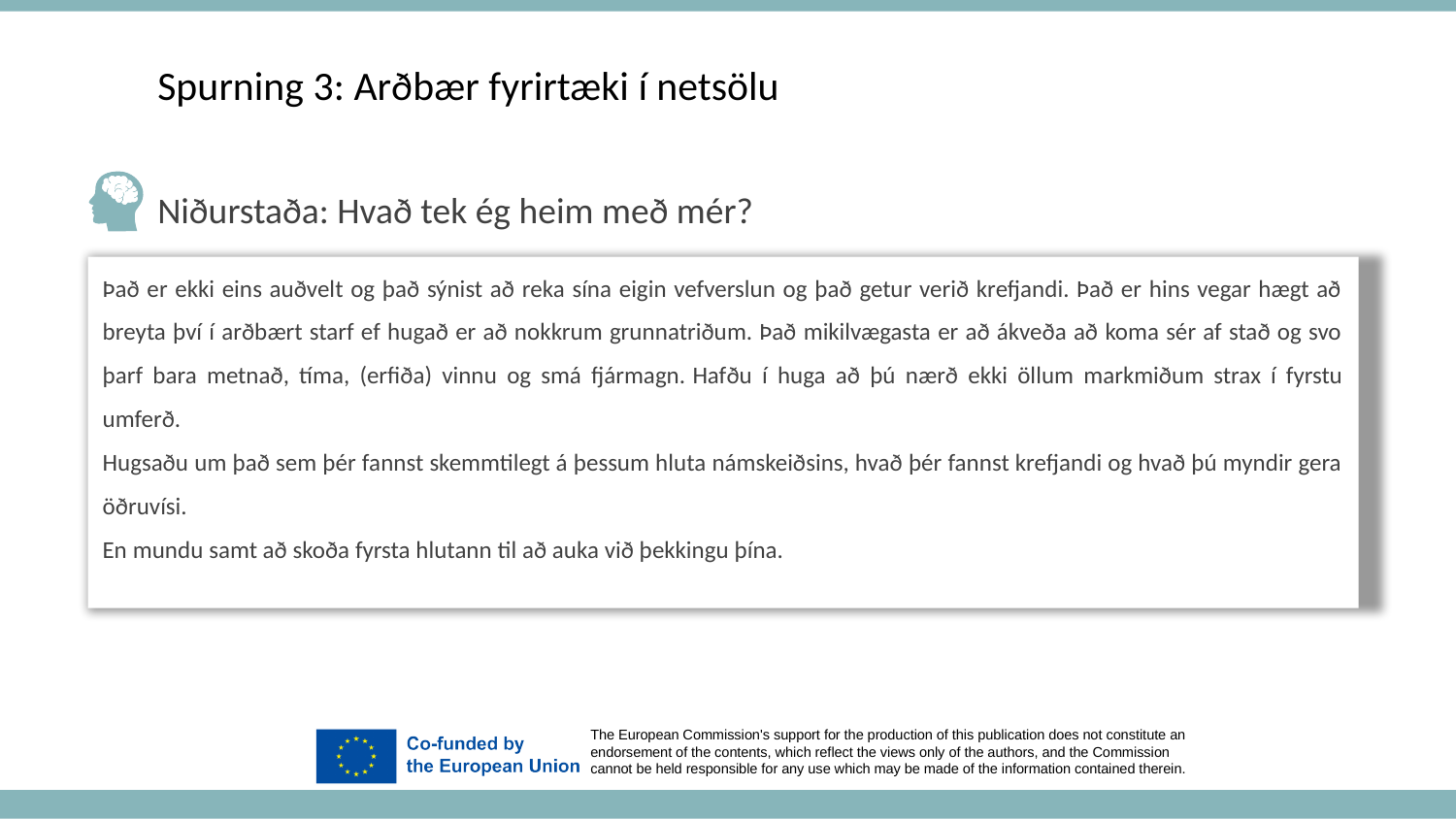

Spurning 3: Arðbær fyrirtæki í netsölu

Niðurstaða: Hvað tek ég heim með mér?
Það er ekki eins auðvelt og það sýnist að reka sína eigin vefverslun og það getur verið krefjandi. Það er hins vegar hægt að breyta því í arðbært starf ef hugað er að nokkrum grunnatriðum. Það mikilvægasta er að ákveða að koma sér af stað og svo þarf bara metnað, tíma, (erfiða) vinnu og smá fjármagn. Hafðu í huga að þú nærð ekki öllum markmiðum strax í fyrstu umferð.
Hugsaðu um það sem þér fannst skemmtilegt á þessum hluta námskeiðsins, hvað þér fannst krefjandi og hvað þú myndir gera öðruvísi.
En mundu samt að skoða fyrsta hlutann til að auka við þekkingu þína.